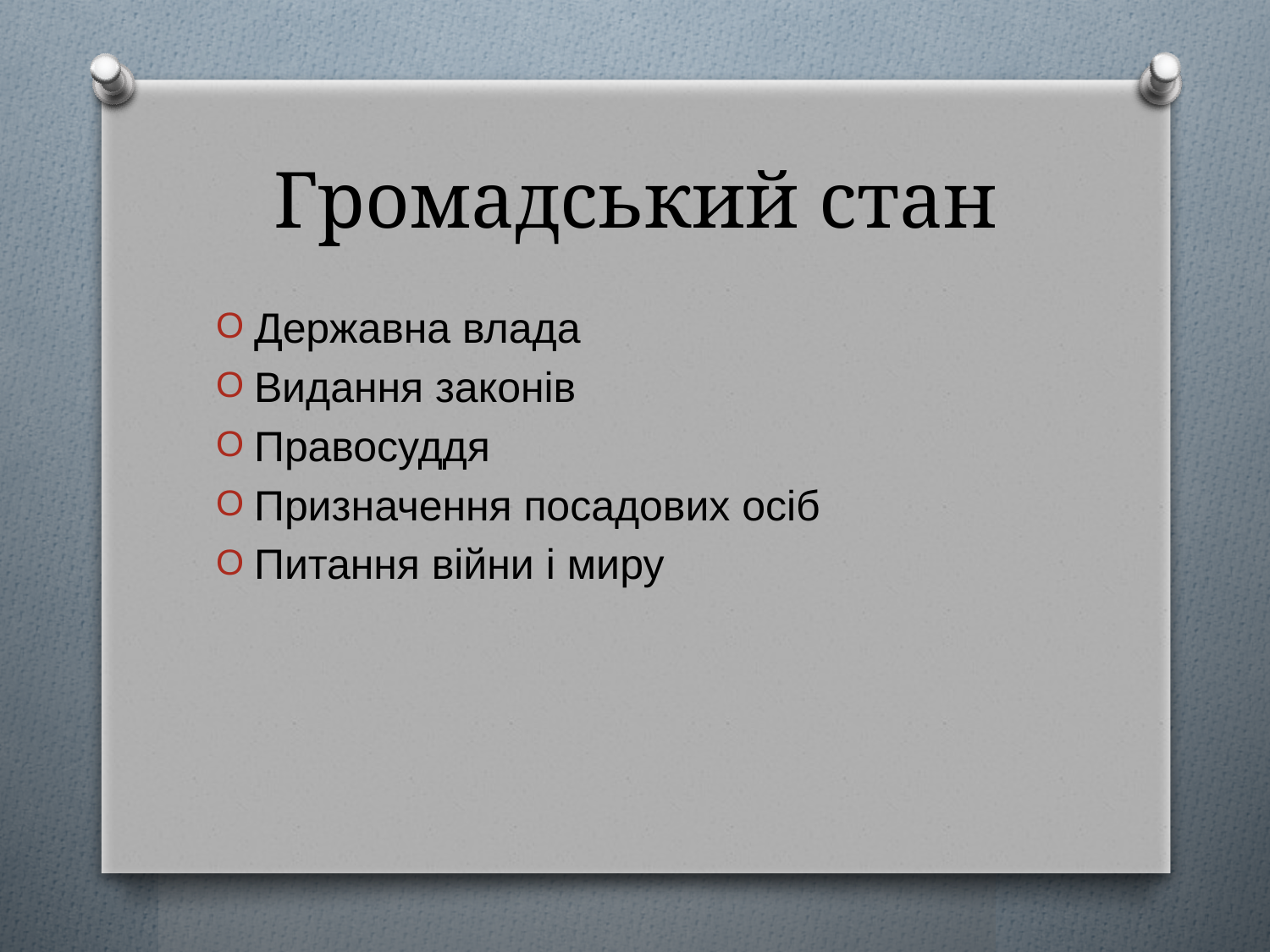

# Громадський стан
Державна влада
Видання законів
Правосуддя
Призначення посадових осіб
Питання війни і миру